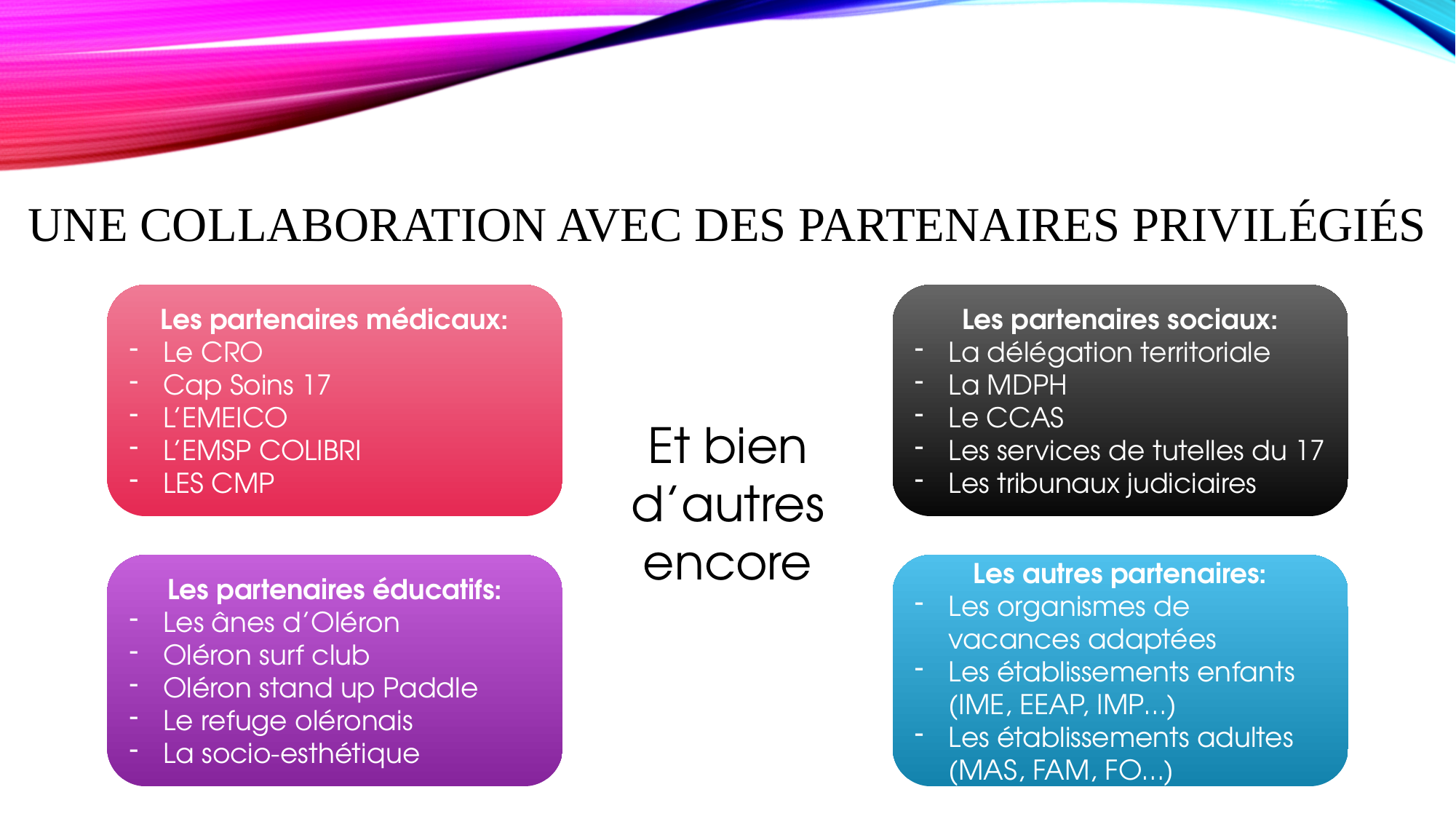

# Une collaboration avec des partenaires privilégiés

Les partenaires médicaux:
Le CRO
Cap Soins 17
L’EMEICO
L’EMSP COLIBRI
LES CMP

Les partenaires sociaux:
La délégation territoriale
La MDPH
Le CCAS
Les services de tutelles du 17
Les tribunaux judiciaires

Et bien d’autres encore

Les partenaires éducatifs:
Les ânes d’Oléron
Oléron surf club
Oléron stand up Paddle
Le refuge oléronais
La socio-esthétique

Les autres partenaires:
Les organismes de vacances adaptées
Les établissements enfants (IME, EEAP, IMP…)
Les établissements adultes (MAS, FAM, FO…)